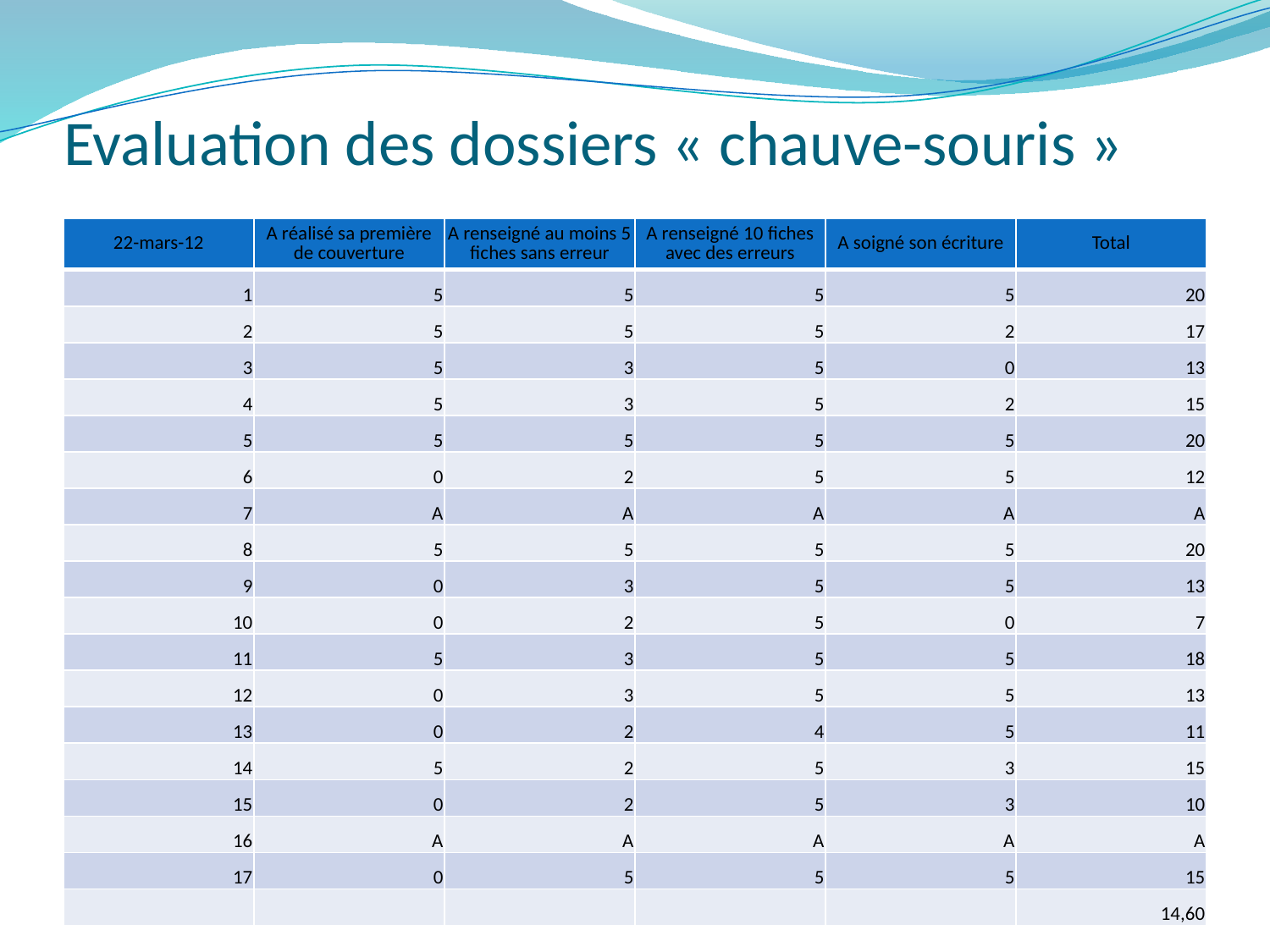

# Evaluation des dossiers « chauve-souris »
| 22-mars-12 | A réalisé sa première de couverture | A renseigné au moins 5 fiches sans erreur | A renseigné 10 fiches avec des erreurs | A soigné son écriture | Total |
| --- | --- | --- | --- | --- | --- |
| 1 | 5 | 5 | 5 | 5 | 20 |
| 2 | 5 | 5 | 5 | 2 | 17 |
| 3 | 5 | 3 | 5 | 0 | 13 |
| 4 | 5 | 3 | 5 | 2 | 15 |
| 5 | 5 | 5 | 5 | 5 | 20 |
| 6 | 0 | 2 | 5 | 5 | 12 |
| 7 | A | A | A | A | A |
| 8 | 5 | 5 | 5 | 5 | 20 |
| 9 | 0 | 3 | 5 | 5 | 13 |
| 10 | 0 | 2 | 5 | 0 | 7 |
| 11 | 5 | 3 | 5 | 5 | 18 |
| 12 | 0 | 3 | 5 | 5 | 13 |
| 13 | 0 | 2 | 4 | 5 | 11 |
| 14 | 5 | 2 | 5 | 3 | 15 |
| 15 | 0 | 2 | 5 | 3 | 10 |
| 16 | A | A | A | A | A |
| 17 | 0 | 5 | 5 | 5 | 15 |
|  |  |  |  |  | 14,60 |